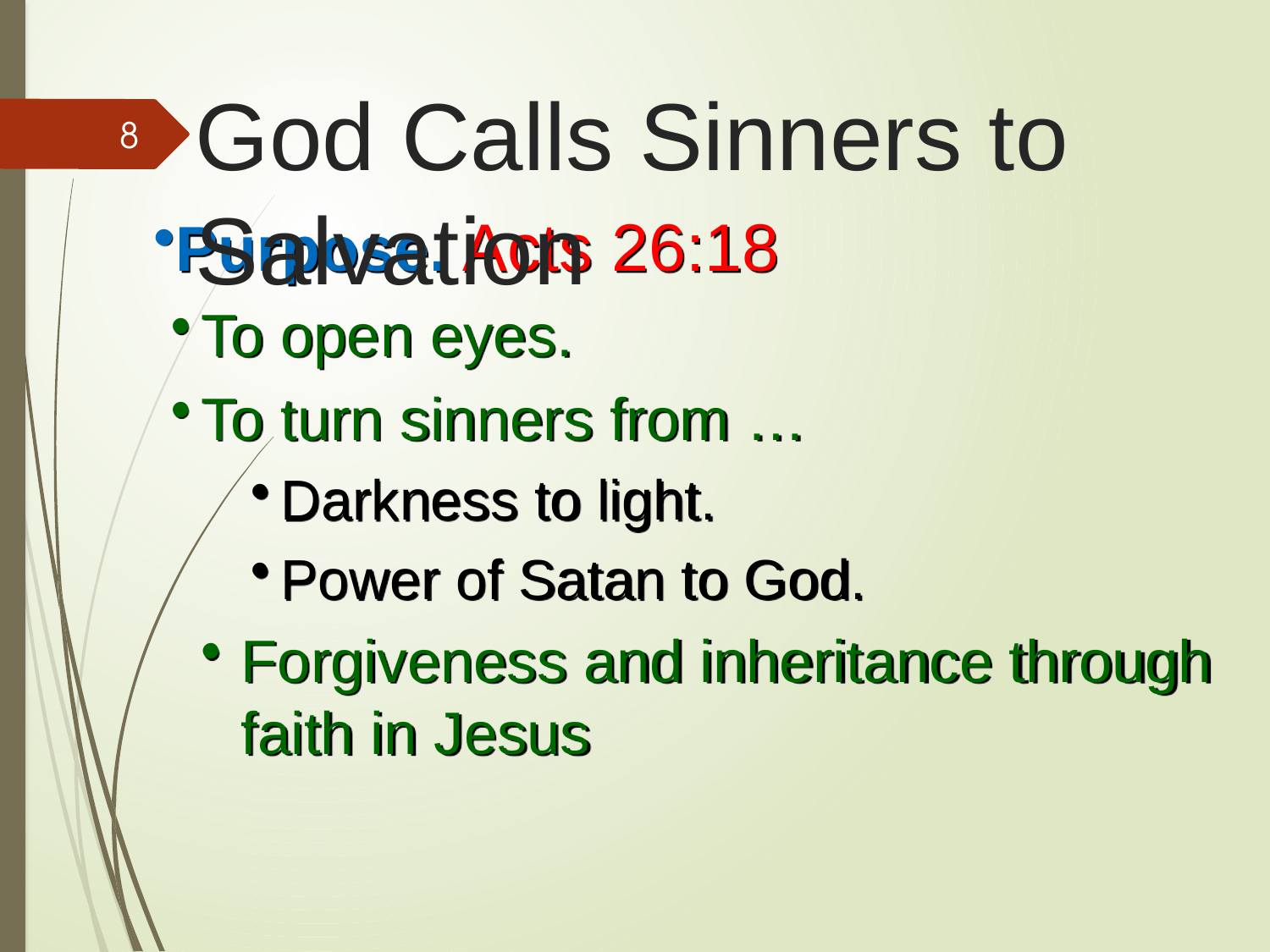

God Calls Sinners to Salvation
8
Purpose. Acts 26:18
To open eyes.
To turn sinners from …
Darkness to light.
Power of Satan to God.
Forgiveness and inheritance through faith in Jesus